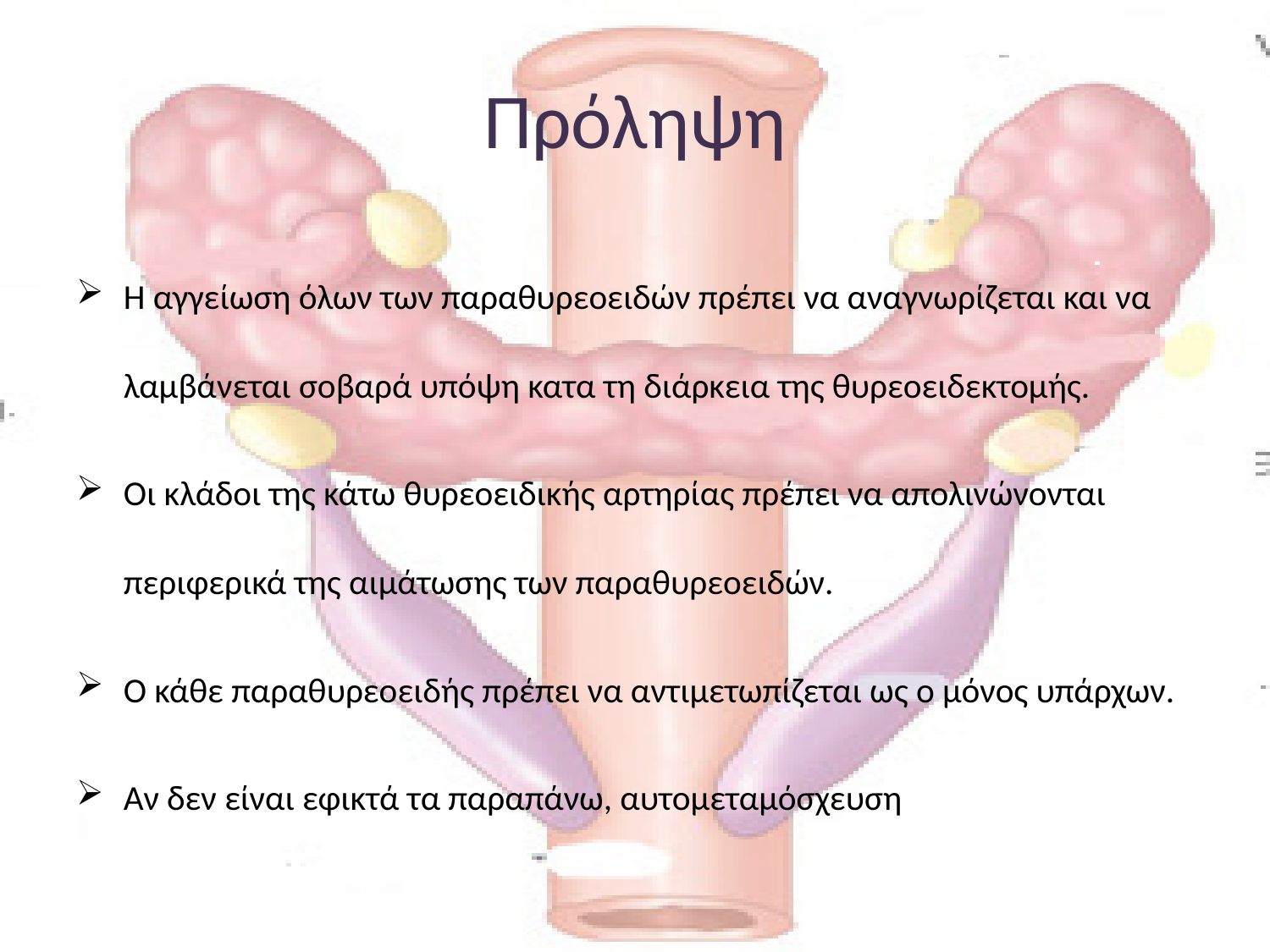

# Πρόληψη
Η αγγείωση όλων των παραθυρεοειδών πρέπει να αναγνωρίζεται και να λαμβάνεται σοβαρά υπόψη κατα τη διάρκεια της θυρεοειδεκτομής.
Οι κλάδοι της κάτω θυρεοειδικής αρτηρίας πρέπει να απολινώνονται περιφερικά της αιμάτωσης των παραθυρεοειδών.
Ο κάθε παραθυρεοειδής πρέπει να αντιμετωπίζεται ως ο μόνος υπάρχων.
Αν δεν είναι εφικτά τα παραπάνω, αυτομεταμόσχευση